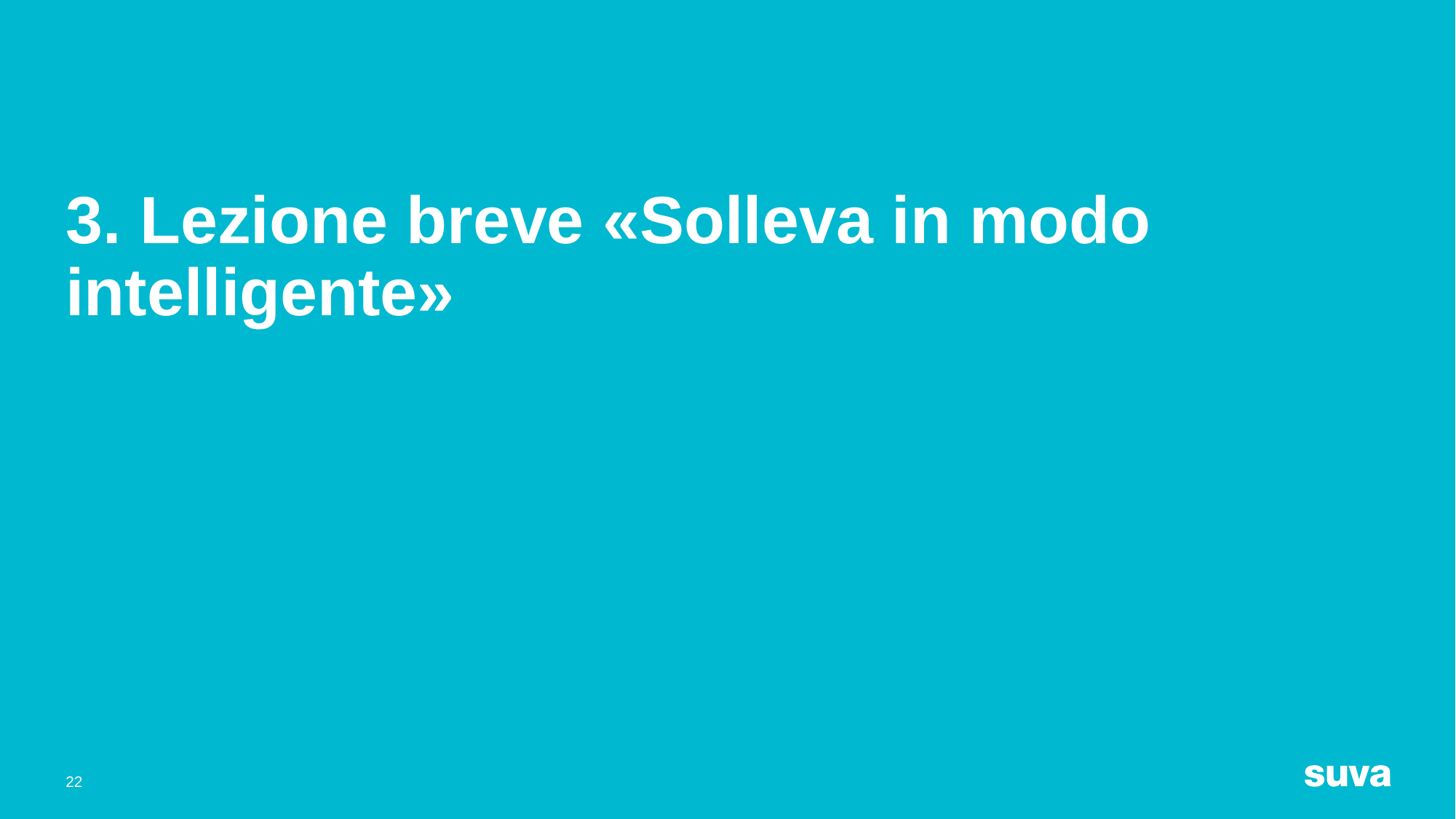

# 3. Lezione breve «Solleva in modo intelligente»
22